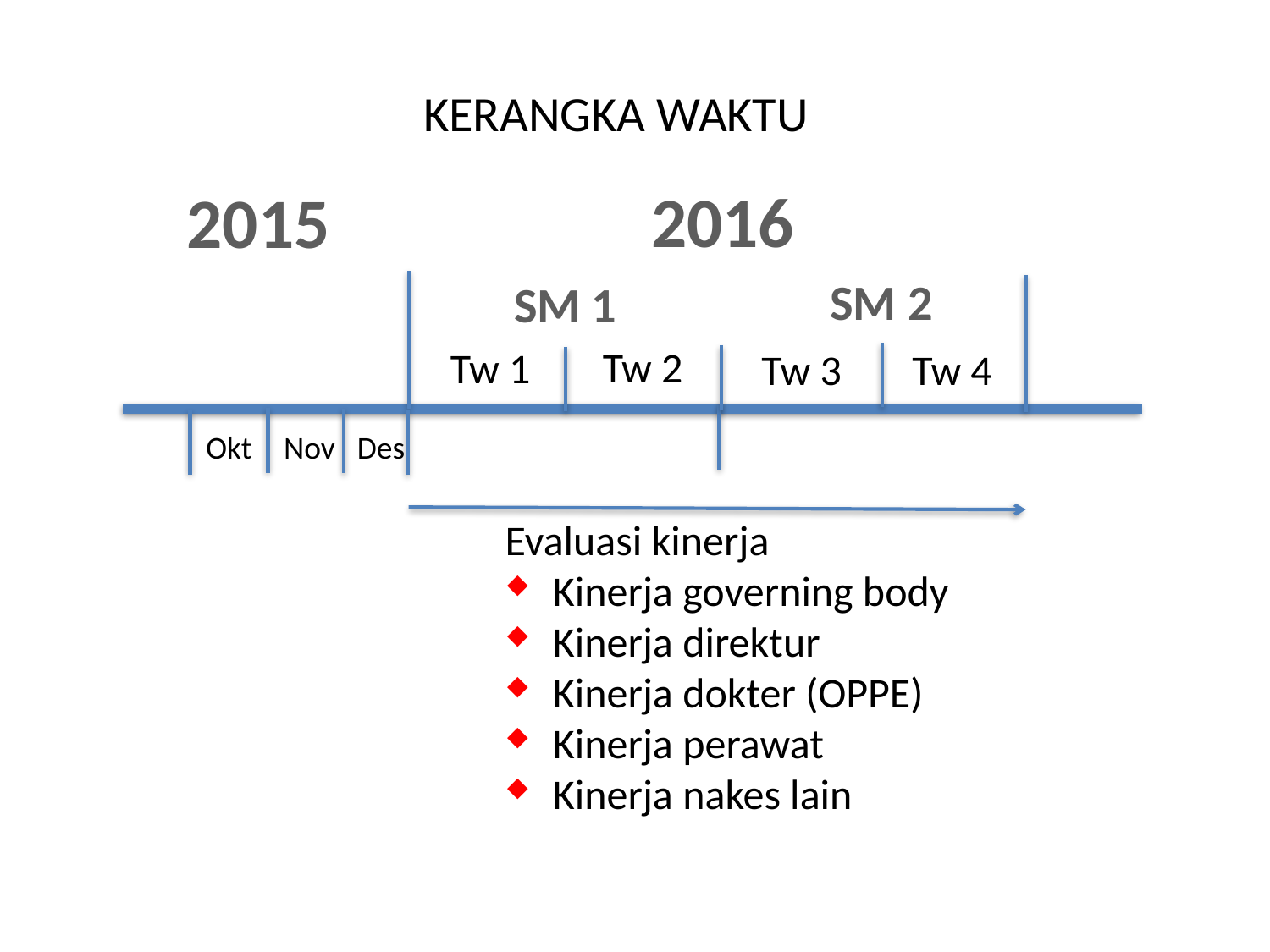

KERANGKA WAKTU
2016
2015
SM 2
SM 1
Tw 2
Tw 1
Tw 3
Tw 4
Okt
Nov
Des
Evaluasi kinerja
Kinerja governing body
Kinerja direktur
Kinerja dokter (OPPE)
Kinerja perawat
Kinerja nakes lain